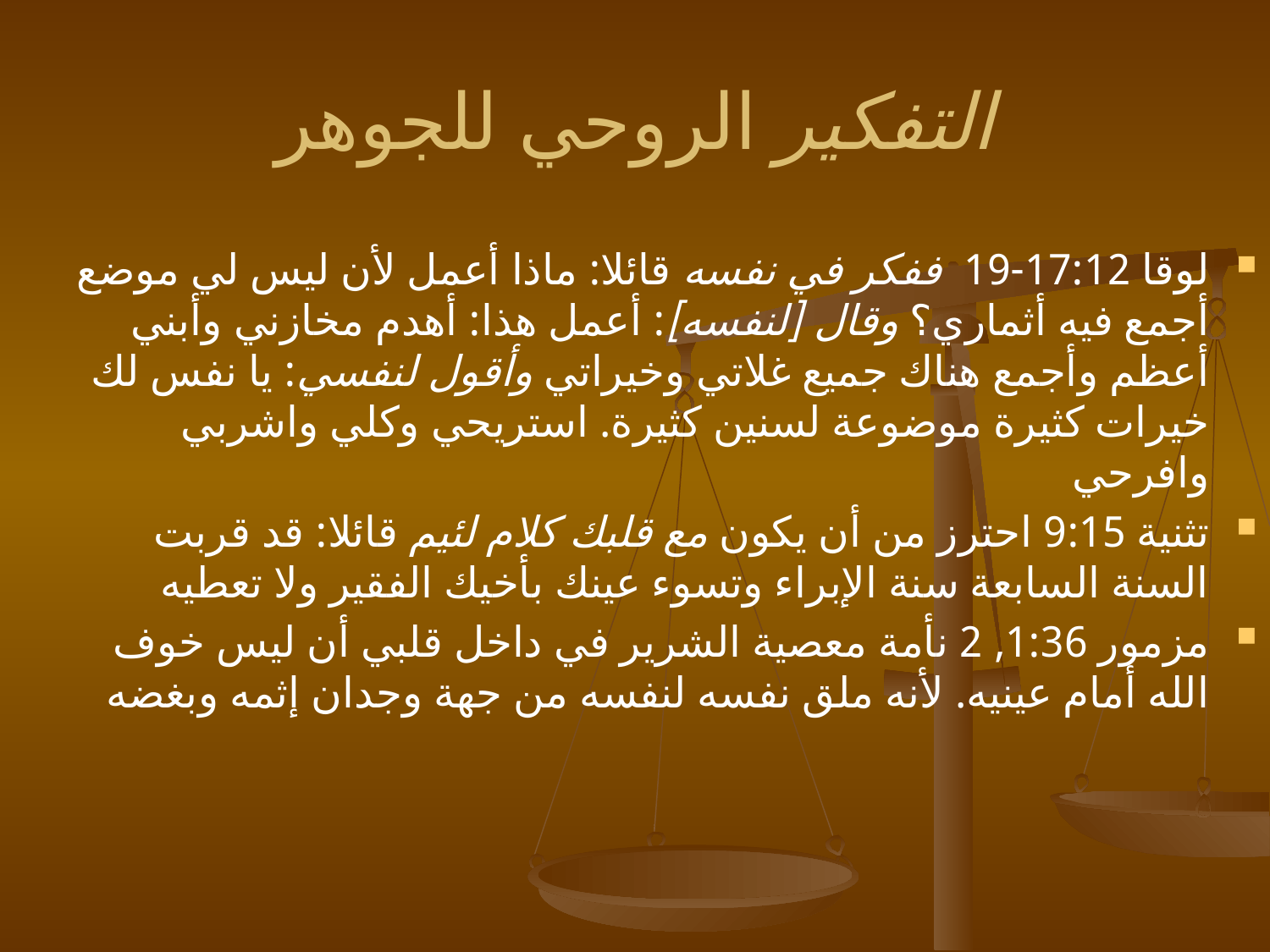

# التفكير الروحي للجوهر
لوقا 17:12-19  ففكر في نفسه قائلا: ماذا أعمل لأن ليس لي موضع أجمع فيه أثماري؟ وقال [لنفسه]: أعمل هذا: أهدم مخازني وأبني أعظم وأجمع هناك جميع غلاتي وخيراتي وأقول لنفسي: يا نفس لك خيرات كثيرة موضوعة لسنين كثيرة. استريحي وكلي واشربي وافرحي
تثنية 9:15 احترز من أن يكون مع قلبك كلام لئيم قائلا: قد قربت السنة السابعة سنة الإبراء وتسوء عينك بأخيك الفقير ولا تعطيه
مزمور 1:36, 2 نأمة معصية الشرير في داخل قلبي أن ليس خوف الله أمام عينيه. لأنه ملق نفسه لنفسه من جهة وجدان إثمه وبغضه